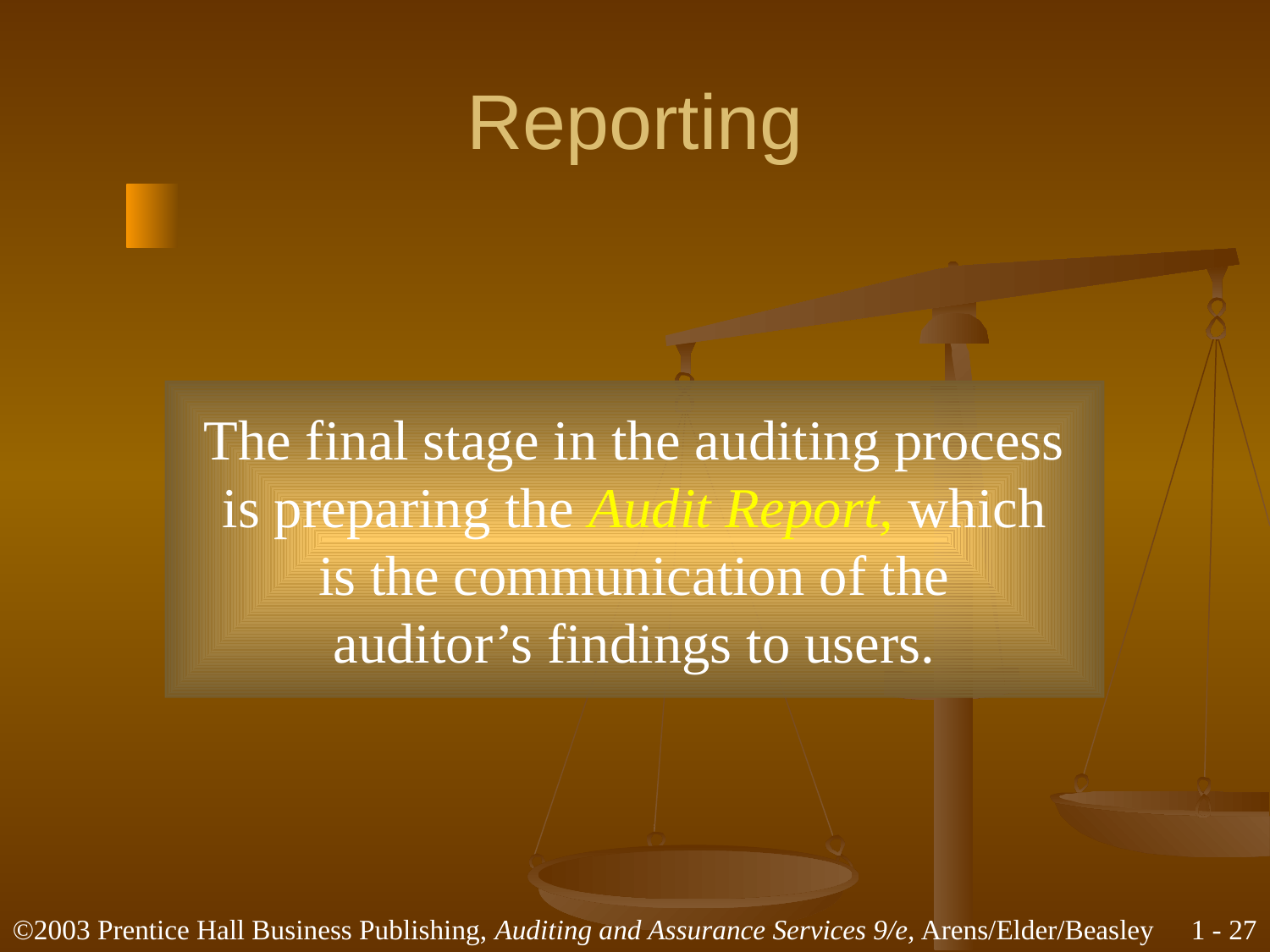

# Reporting
The final stage in the auditing process
is preparing the Audit Report, which
is the communication of the
auditor’s findings to users.